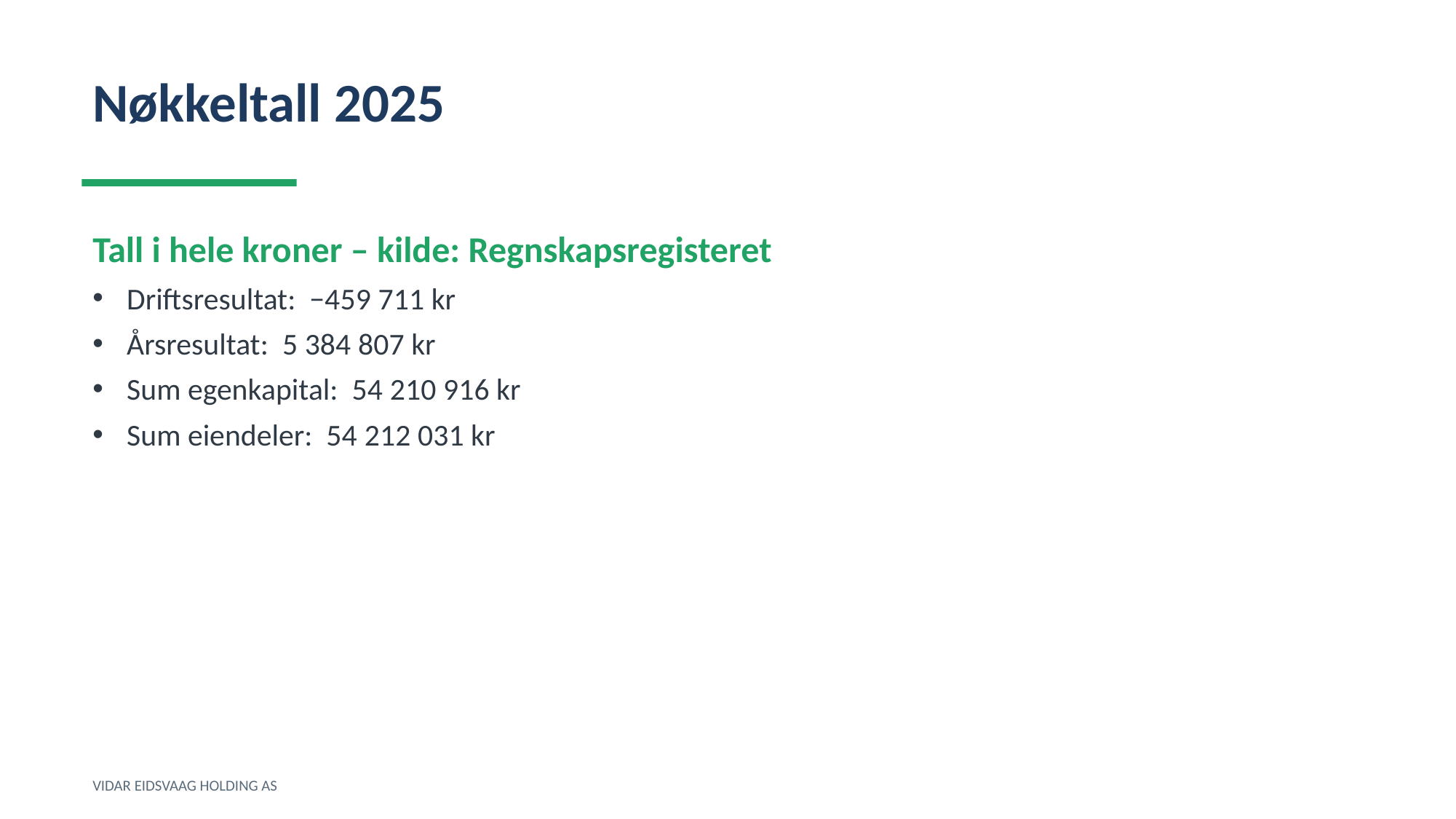

Nøkkeltall 2025

Tall i hele kroner – kilde: Regnskapsregisteret
Driftsresultat:  −459 711 kr
Årsresultat:  5 384 807 kr
Sum egenkapital:  54 210 916 kr
Sum eiendeler:  54 212 031 kr
VIDAR EIDSVAAG HOLDING AS